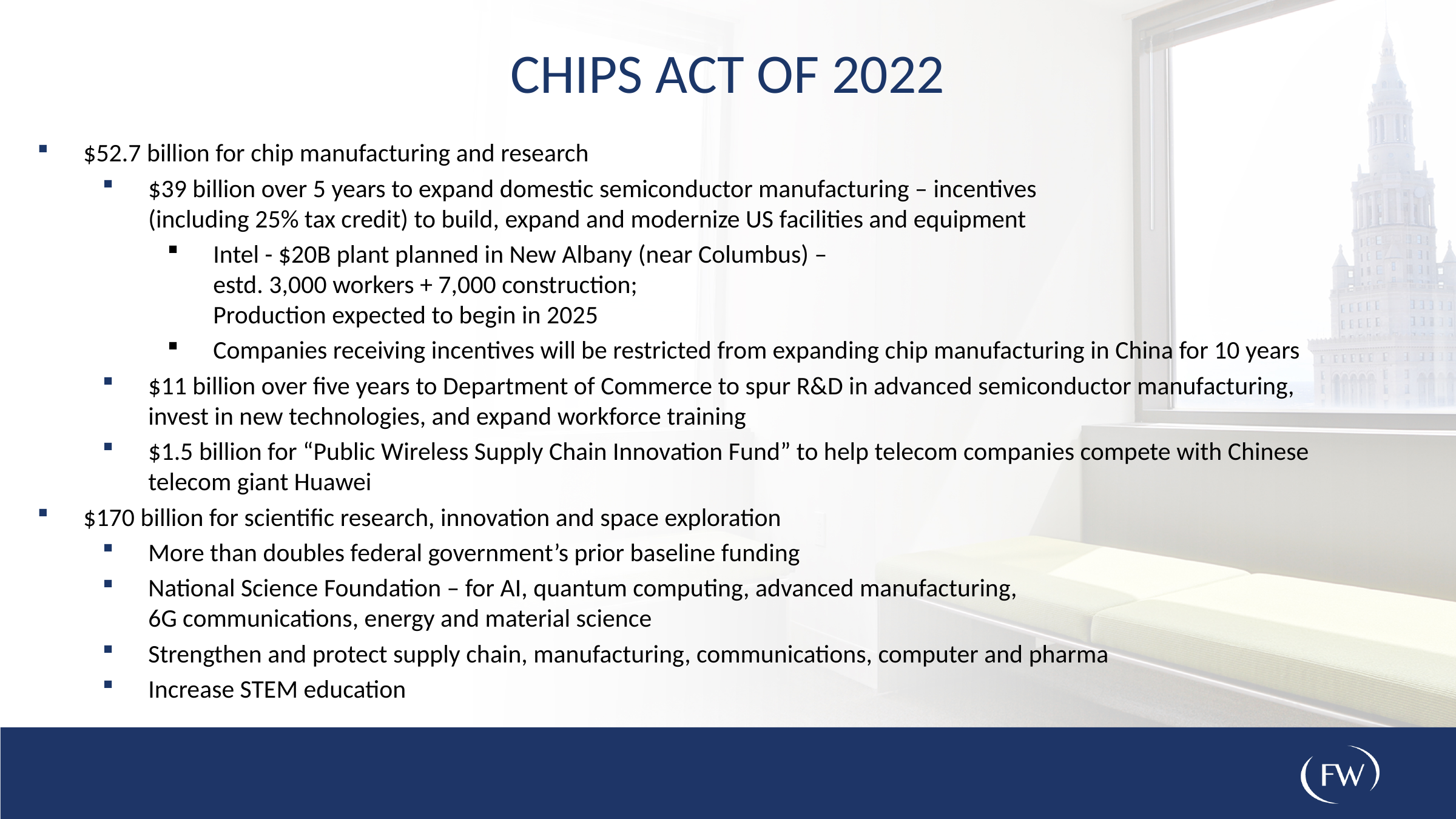

CHIPS Act of 2022
$52.7 billion for chip manufacturing and research
$39 billion over 5 years to expand domestic semiconductor manufacturing – incentives
(including 25% tax credit) to build, expand and modernize US facilities and equipment
Intel - $20B plant planned in New Albany (near Columbus) –
estd. 3,000 workers + 7,000 construction;
Production expected to begin in 2025
Companies receiving incentives will be restricted from expanding chip manufacturing in China for 10 years
$11 billion over five years to Department of Commerce to spur R&D in advanced semiconductor manufacturing, invest in new technologies, and expand workforce training
$1.5 billion for “Public Wireless Supply Chain Innovation Fund” to help telecom companies compete with Chinese telecom giant Huawei
$170 billion for scientific research, innovation and space exploration
More than doubles federal government’s prior baseline funding
National Science Foundation – for AI, quantum computing, advanced manufacturing,
6G communications, energy and material science
Strengthen and protect supply chain, manufacturing, communications, computer and pharma
Increase STEM education